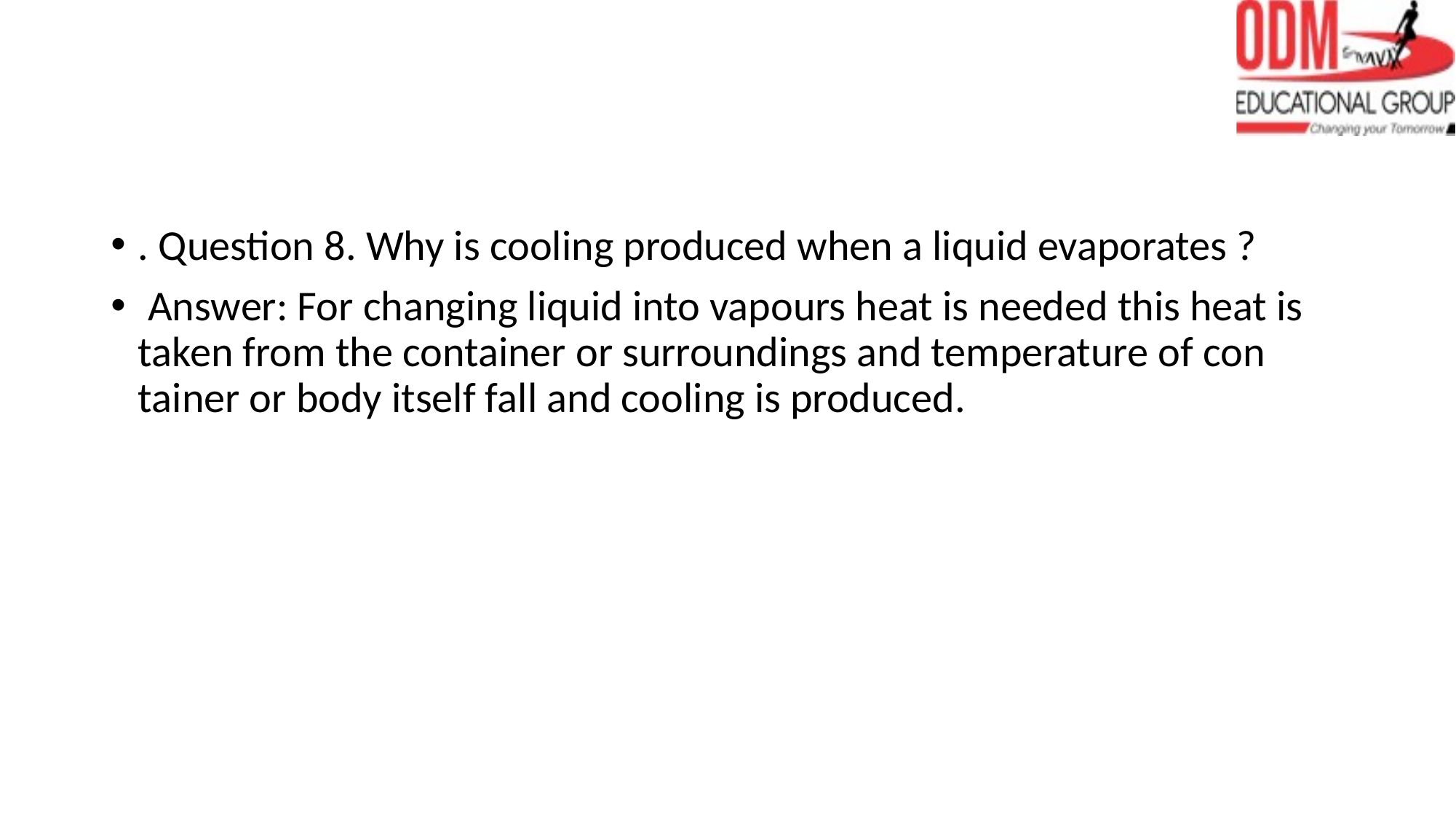

#
. Question 8. Why is cooling produced when a liquid evaporates ?
 Answer: For changing liquid into vapours heat is needed this heat is taken from the container or surroundings and temperature of con tainer or body itself fall and cooling is produced.